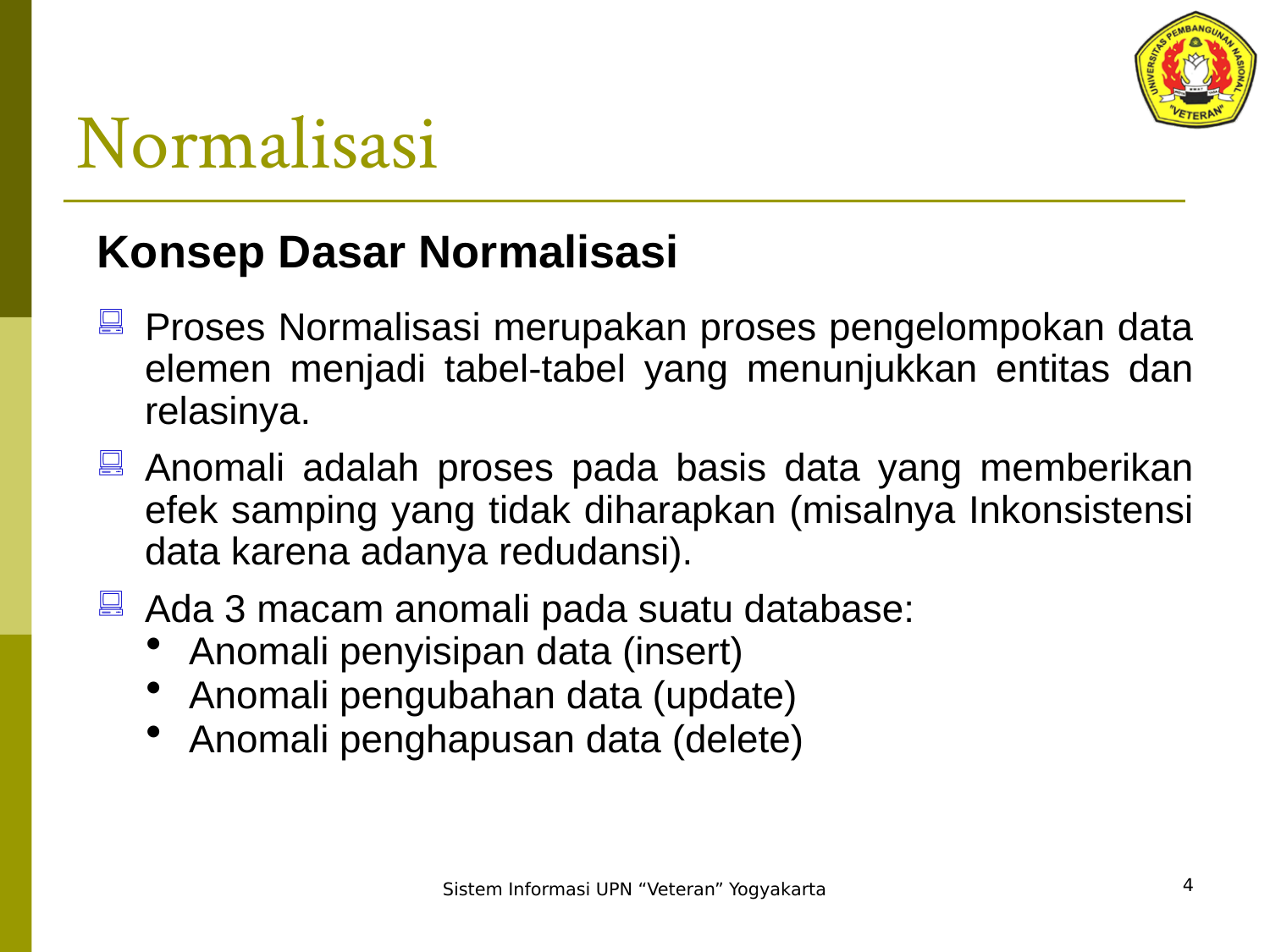

# Normalisasi
Konsep Dasar Normalisasi
Proses Normalisasi merupakan proses pengelompokan data elemen menjadi tabel-tabel yang menunjukkan entitas dan relasinya.
Anomali adalah proses pada basis data yang memberikan efek samping yang tidak diharapkan (misalnya Inkonsistensi data karena adanya redudansi).
Ada 3 macam anomali pada suatu database:
Anomali penyisipan data (insert)
Anomali pengubahan data (update)
Anomali penghapusan data (delete)
4